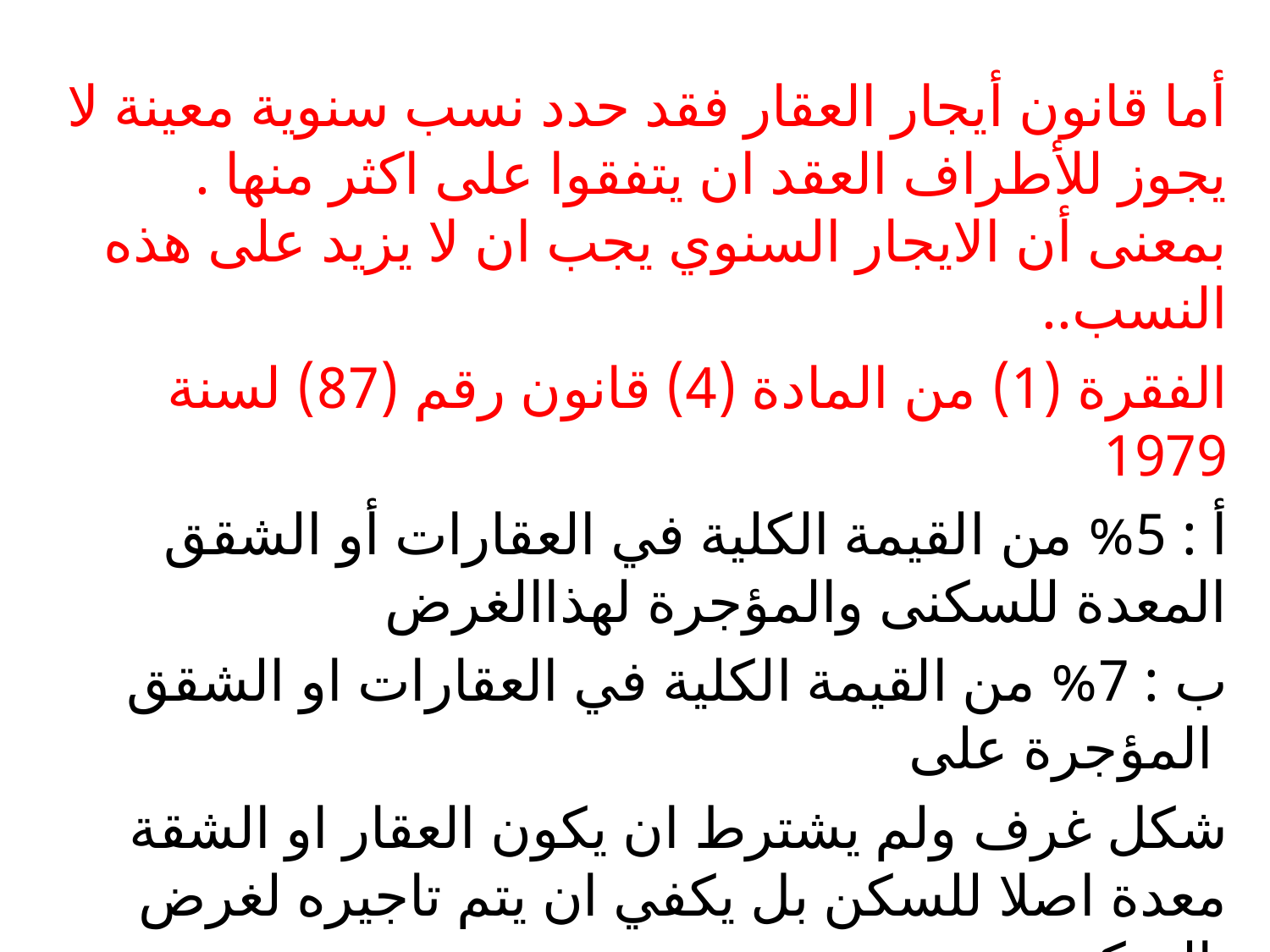

#
أما قانون أيجار العقار فقد حدد نسب سنوية معينة لا يجوز للأطراف العقد ان يتفقوا على اكثر منها . بمعنى أن الايجار السنوي يجب ان لا يزيد على هذه النسب..
الفقرة (1) من المادة (4) قانون رقم (87) لسنة 1979
أ : 5% من القيمة الكلية في العقارات أو الشقق المعدة للسكنى والمؤجرة لهذاالغرض
ب : 7% من القيمة الكلية في العقارات او الشقق المؤجرة على
 شكل غرف ولم يشترط ان يكون العقار او الشقة معدة اصلا للسكن بل يكفي ان يتم تاجيره لغرض السكن.